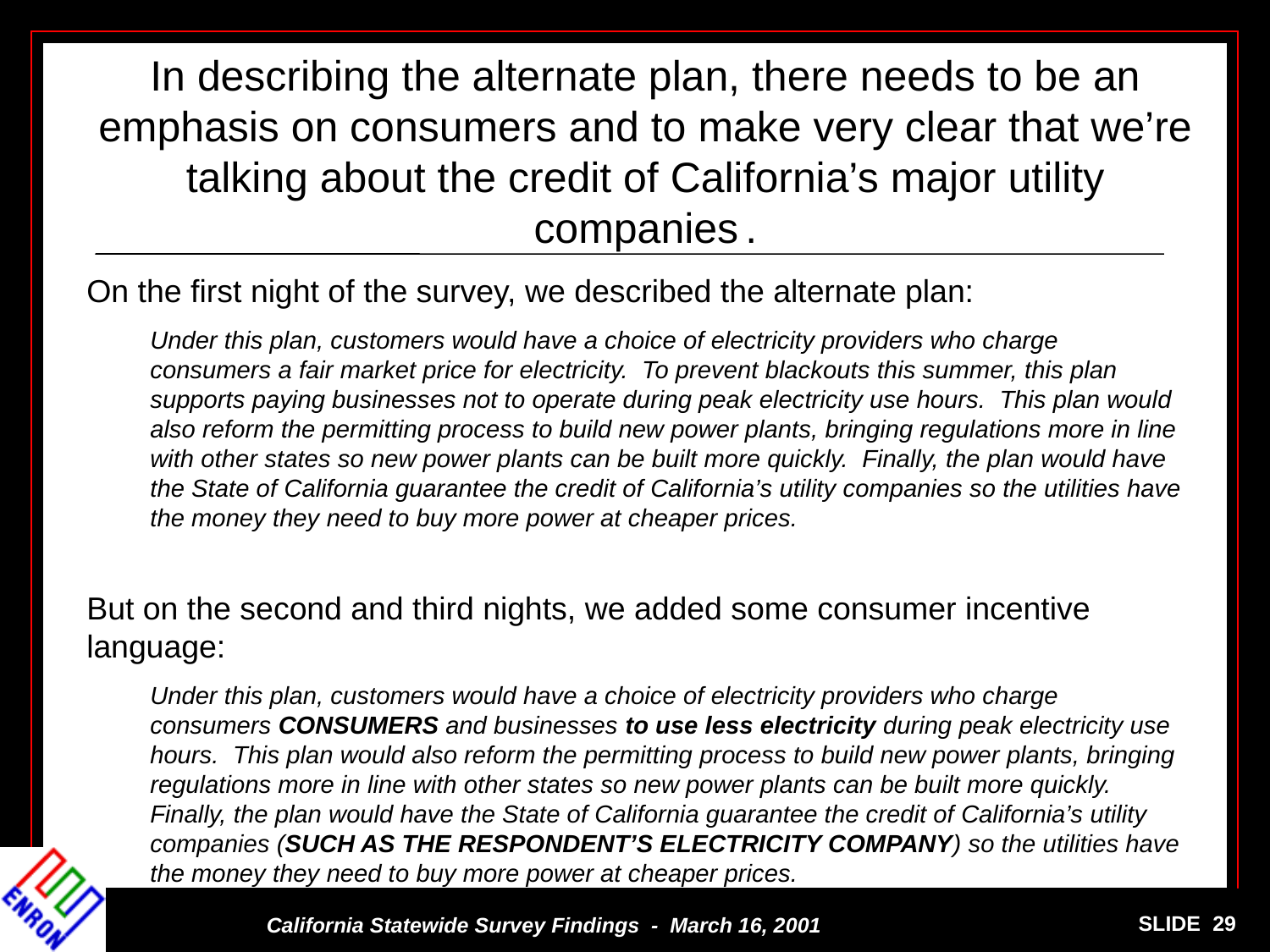

In describing the alternate plan, there needs to be an emphasis on consumers and to make very clear that we’re talking about the credit of California’s major utility companies .

On the first night of the survey, we described the alternate plan:
Under this plan, customers would have a choice of electricity providers who charge consumers a fair market price for electricity.  To prevent blackouts this summer, this plan supports paying businesses not to operate during peak electricity use hours.  This plan would also reform the permitting process to build new power plants, bringing regulations more in line with other states so new power plants can be built more quickly.  Finally, the plan would have the State of California guarantee the credit of California’s utility companies so the utilities have the money they need to buy more power at cheaper prices.
But on the second and third nights, we added some consumer incentive language:
Under this plan, customers would have a choice of electricity providers who charge consumers CONSUMERS and businesses to use less electricity during peak electricity use hours.  This plan would also reform the permitting process to build new power plants, bringing regulations more in line with other states so new power plants can be built more quickly.  Finally, the plan would have the State of California guarantee the credit of California’s utility companies (SUCH AS THE RESPONDENT’S ELECTRICITY COMPANY) so the utilities have the money they need to buy more power at cheaper prices.